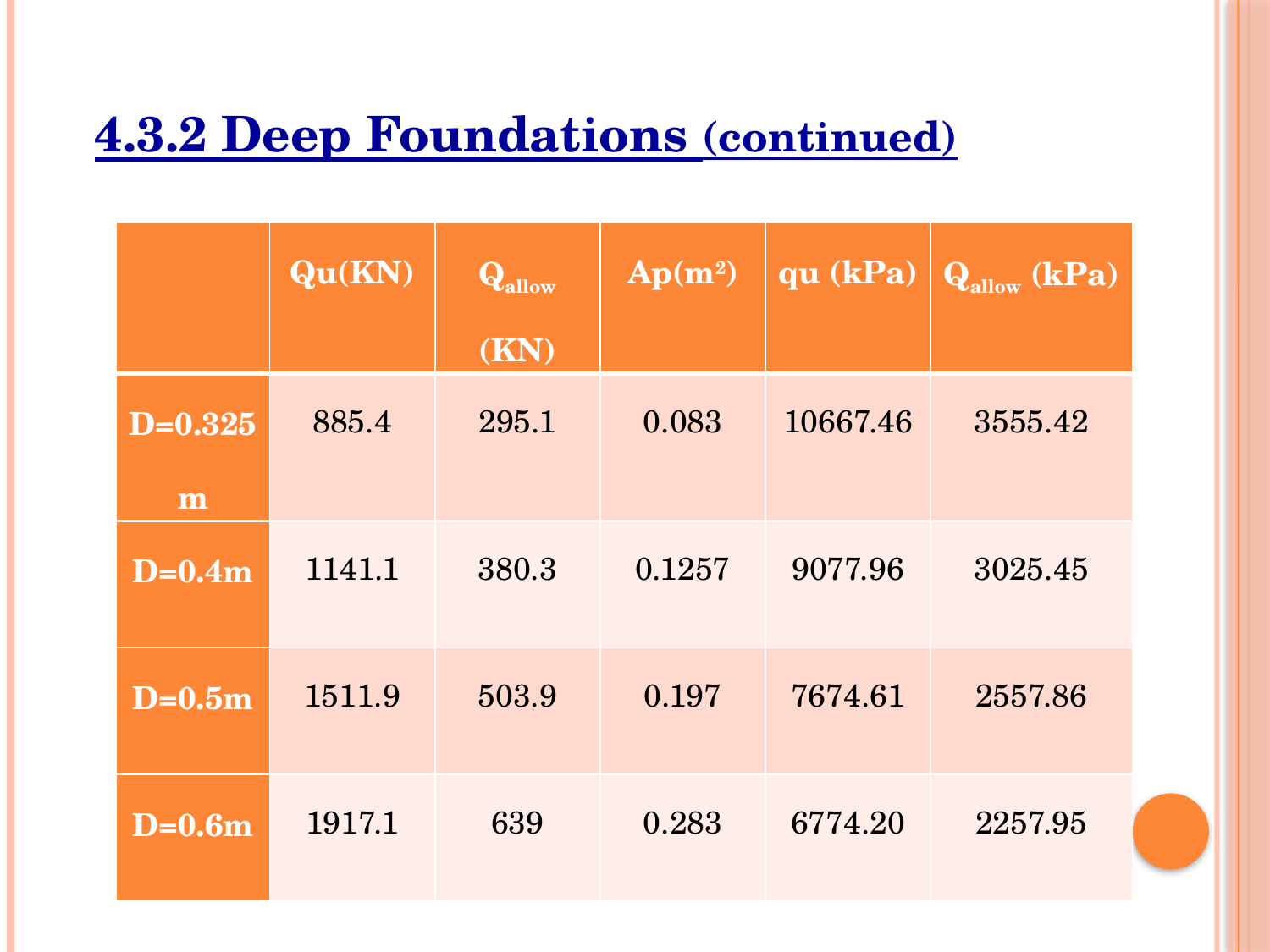

4.3.2 Deep Foundations (continued)
|  | Qu(KN) | Qallow (KN) | Ap(m2) | qu (kPa) | Qallow (kPa) |
| --- | --- | --- | --- | --- | --- |
| D=0.325m | 885.4 | 295.1 | 0.083 | 10667.46 | 3555.42 |
| D=0.4m | 1141.1 | 380.3 | 0.1257 | 9077.96 | 3025.45 |
| D=0.5m | 1511.9 | 503.9 | 0.197 | 7674.61 | 2557.86 |
| D=0.6m | 1917.1 | 639 | 0.283 | 6774.20 | 2257.95 |